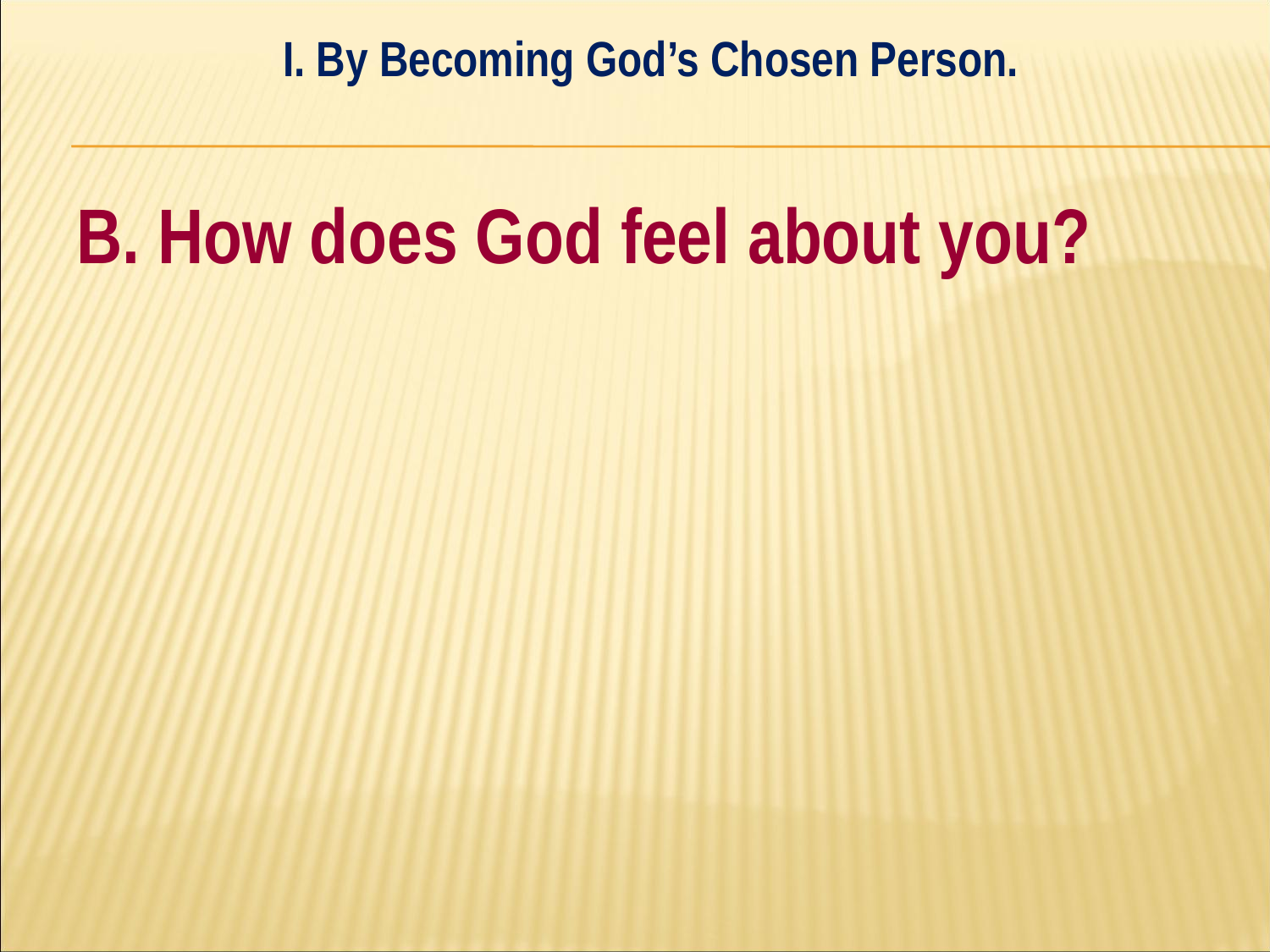

I. By Becoming God’s Chosen Person.
#
B. How does God feel about you?